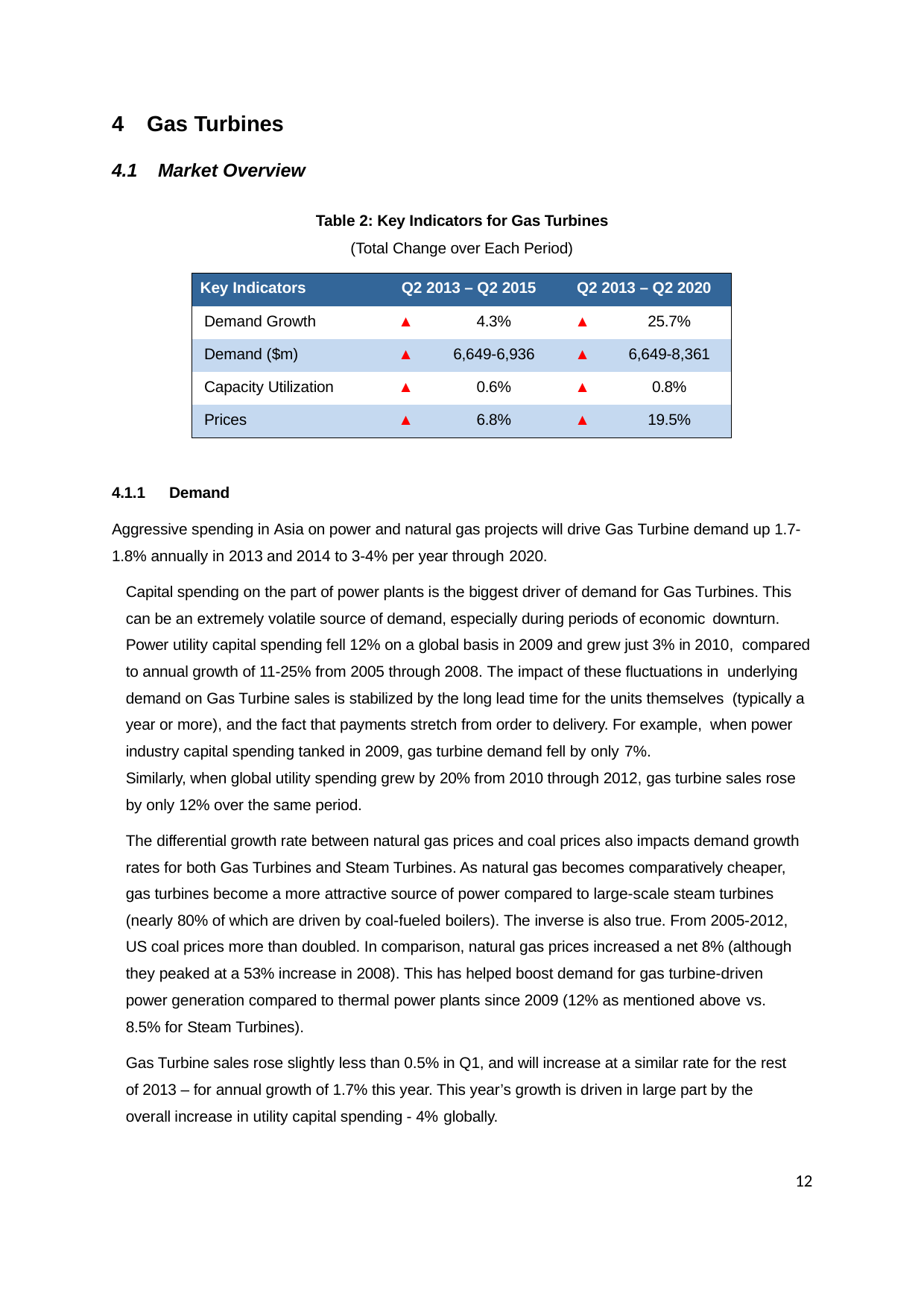

4	Gas Turbines

4.1	Market Overview

Table 2: Key Indicators for Gas Turbines
(Total Change over Each Period)
| Key Indicators | Q2 2013 – Q2 2015 |  | Q2 2013 – Q2 2020 |  |
| --- | --- | --- | --- | --- |
| Demand Growth | ▲ | 4.3% | ▲ | 25.7% |
| Demand ($m) | ▲ | 6,649-6,936 | ▲ | 6,649-8,361 |
| Capacity Utilization | ▲ | 0.6% | ▲ | 0.8% |
| Prices | ▲ | 6.8% | ▲ | 19.5% |
4.1.1	Demand
Aggressive spending in Asia on power and natural gas projects will drive Gas Turbine demand up 1.7-  1.8% annually in 2013 and 2014 to 3-4% per year through 2020.
Capital spending on the part of power plants is the biggest driver of demand for Gas Turbines. This  can be an extremely volatile source of demand, especially during periods of economic downturn.
Power utility capital spending fell 12% on a global basis in 2009 and grew just 3% in 2010,  compared to annual growth of 11-25% from 2005 through 2008. The impact of these fluctuations in  underlying demand on Gas Turbine sales is stabilized by the long lead time for the units themselves  (typically a year or more), and the fact that payments stretch from order to delivery. For example,  when power industry capital spending tanked in 2009, gas turbine demand fell by only 7%.
Similarly, when global utility spending grew by 20% from 2010 through 2012, gas turbine sales rose  by only 12% over the same period.
The differential growth rate between natural gas prices and coal prices also impacts demand growth  rates for both Gas Turbines and Steam Turbines. As natural gas becomes comparatively cheaper,  gas turbines become a more attractive source of power compared to large-scale steam turbines  (nearly 80% of which are driven by coal-fueled boilers). The inverse is also true. From 2005-2012,  US coal prices more than doubled. In comparison, natural gas prices increased a net 8% (although  they peaked at a 53% increase in 2008). This has helped boost demand for gas turbine-driven  power generation compared to thermal power plants since 2009 (12% as mentioned above vs.
8.5% for Steam Turbines).
Gas Turbine sales rose slightly less than 0.5% in Q1, and will increase at a similar rate for the rest  of 2013 – for annual growth of 1.7% this year. This year’s growth is driven in large part by the  overall increase in utility capital spending - 4% globally.
12